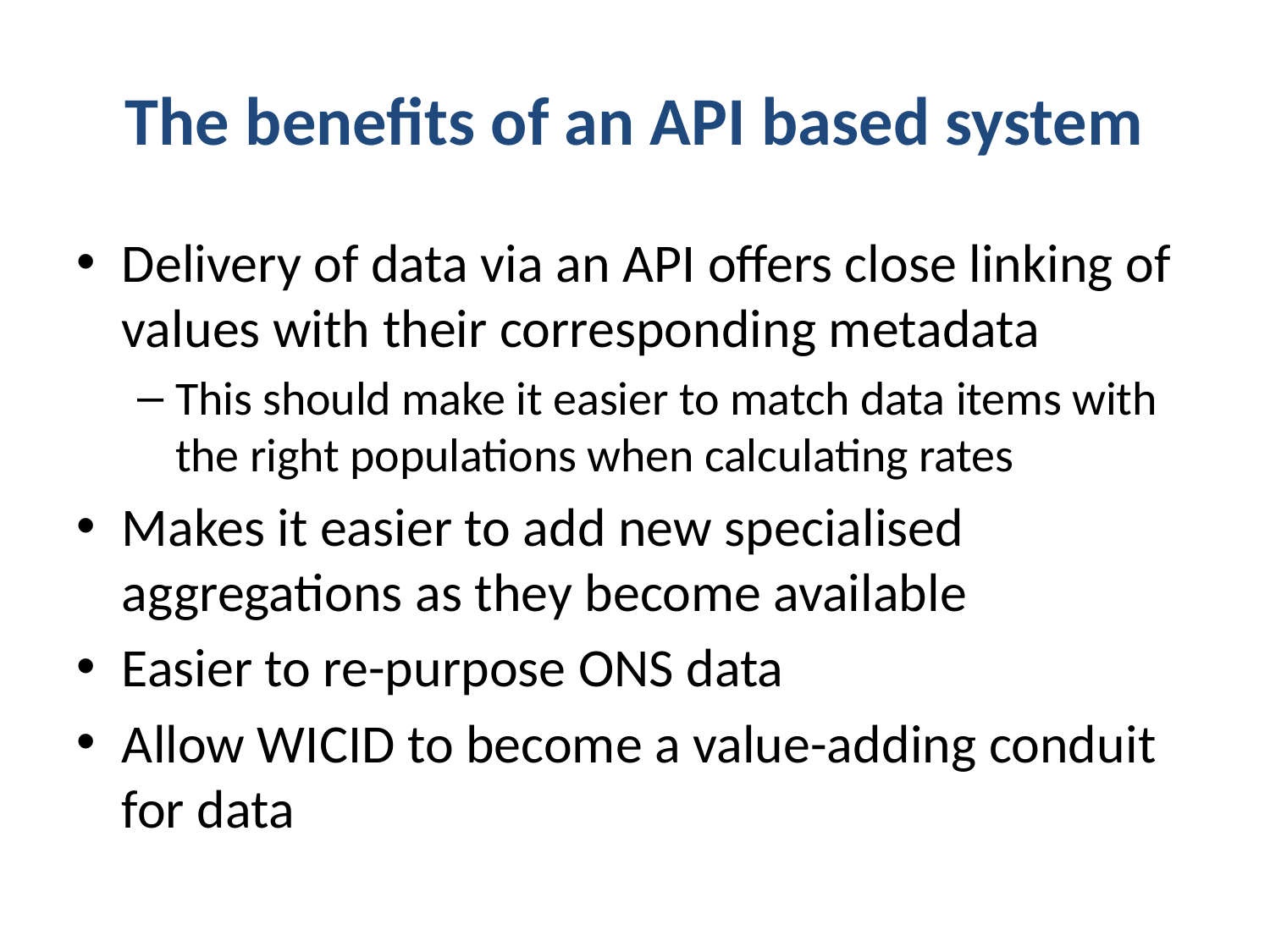

# The benefits of an API based system
Delivery of data via an API offers close linking of values with their corresponding metadata
This should make it easier to match data items with the right populations when calculating rates
Makes it easier to add new specialised aggregations as they become available
Easier to re-purpose ONS data
Allow WICID to become a value-adding conduit for data